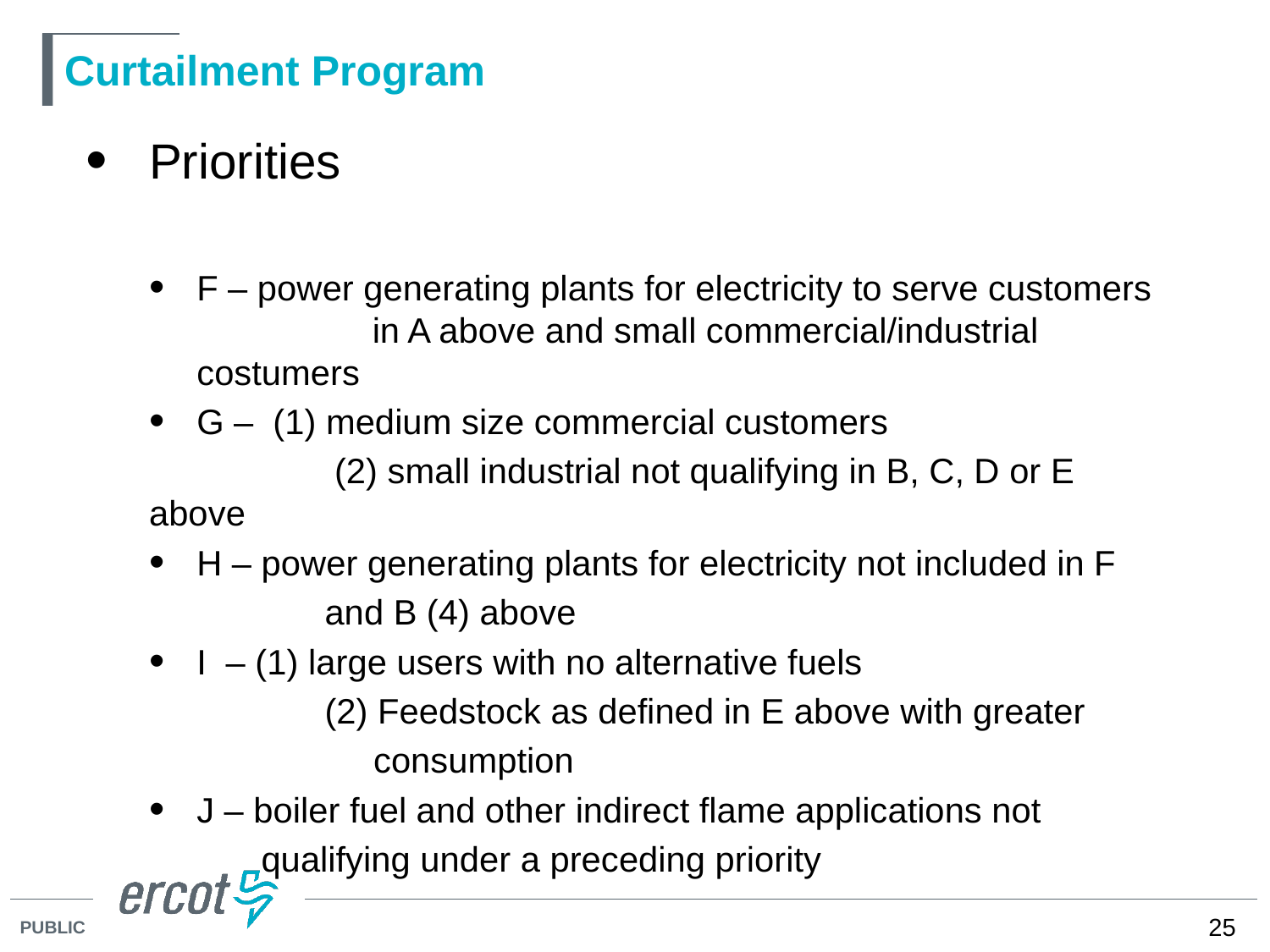

Curtailment Program
Priorities

F – power generating plants for electricity to serve customers 	     in A above and small commercial/industrial costumers
G –  (1) medium size commercial customers
	      (2) small industrial not qualifying in B, C, D or E above
H – power generating plants for electricity not included in F
	     and B (4) above
I  – (1) large users with no alternative fuels
	     (2) Feedstock as defined in E above with greater
	          consumption
J – boiler fuel and other indirect flame applications not
     qualifying under a preceding priority

25